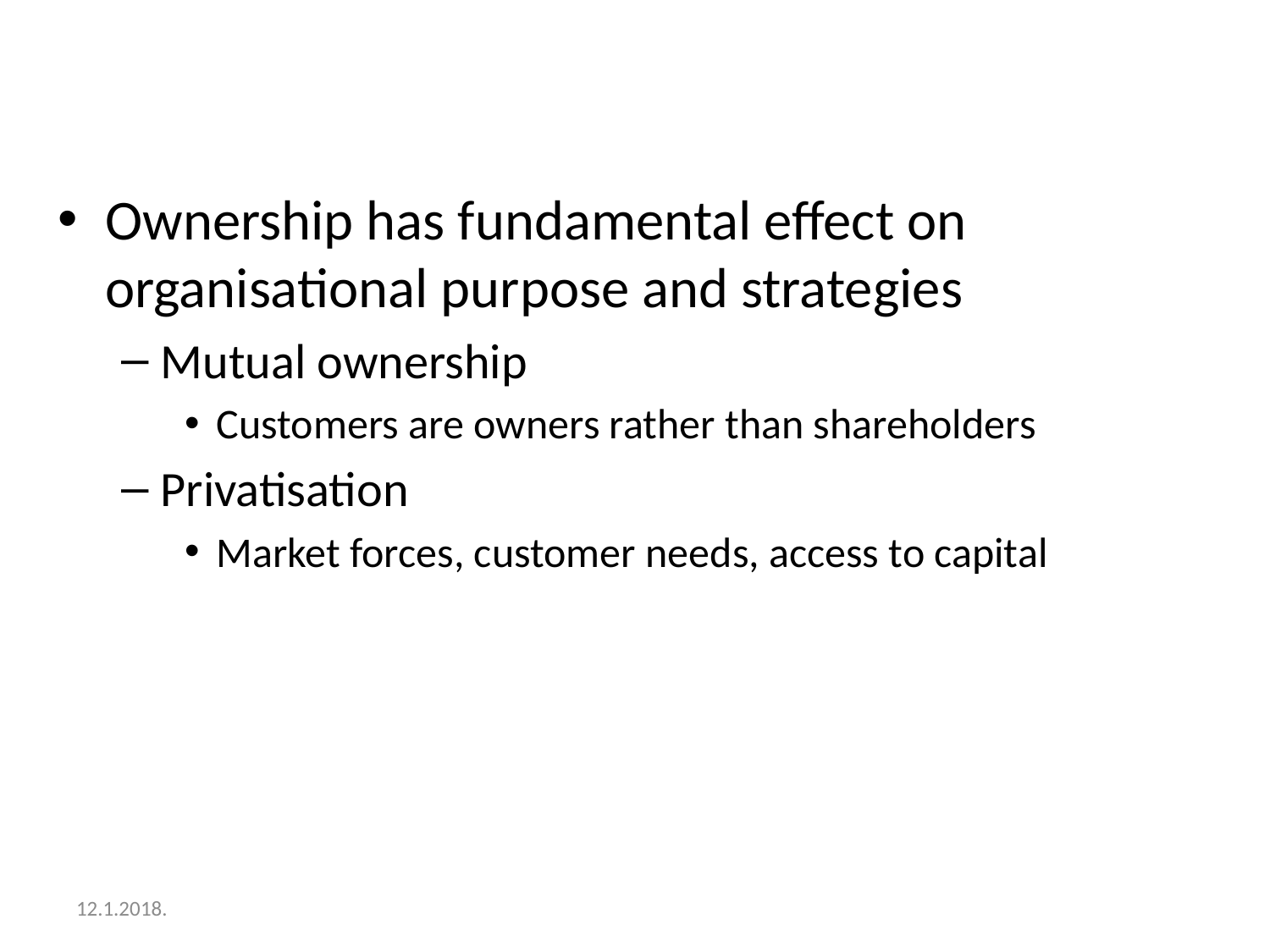

Ownership has fundamental effect on organisational purpose and strategies
Mutual ownership
Customers are owners rather than shareholders
Privatisation
Market forces, customer needs, access to capital
12.1.2018.